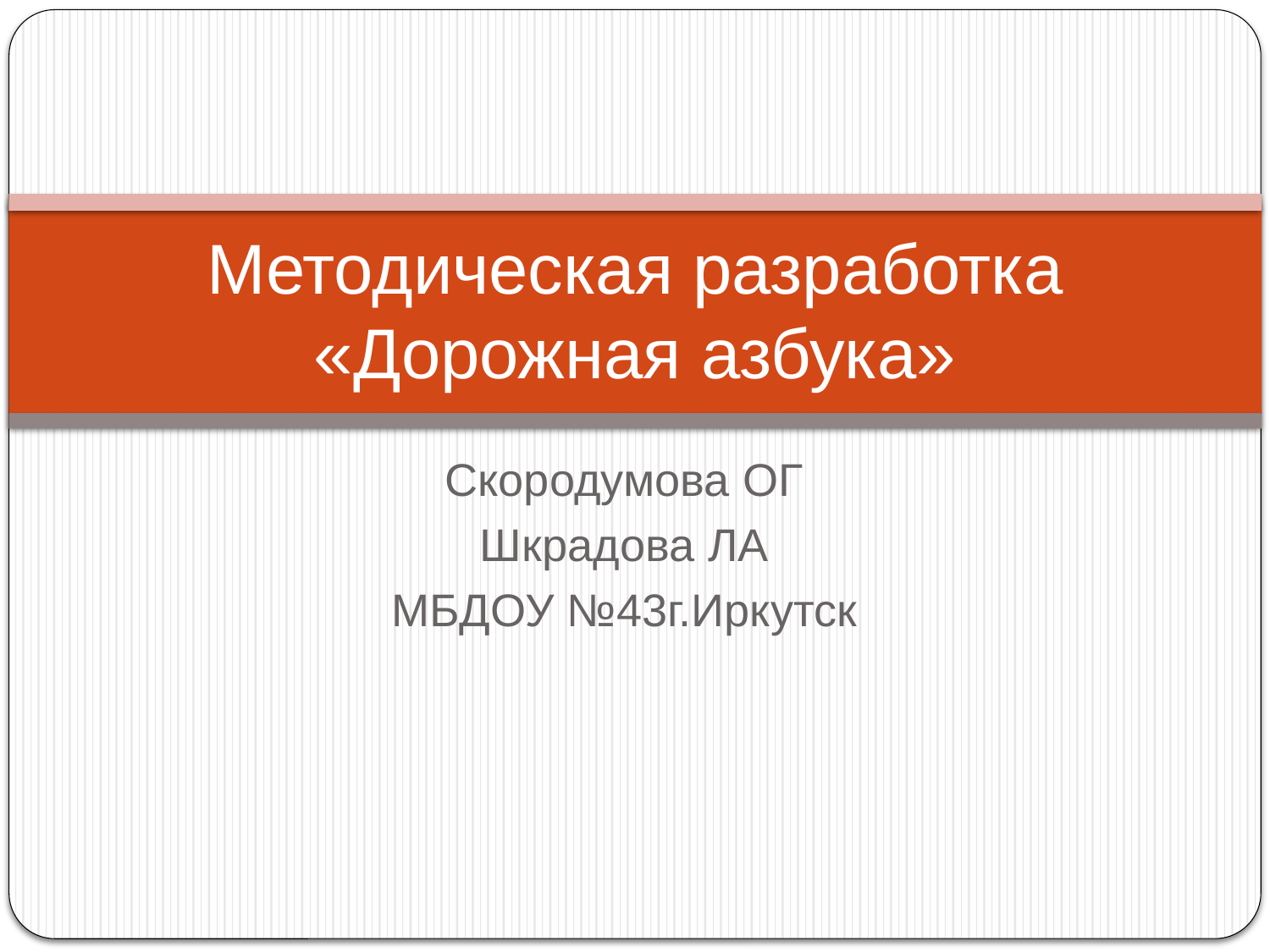

# Методическая разработка «Дорожная азбука»
Скородумова ОГ
Шкрадова ЛА
МБДОУ №43г.Иркутск